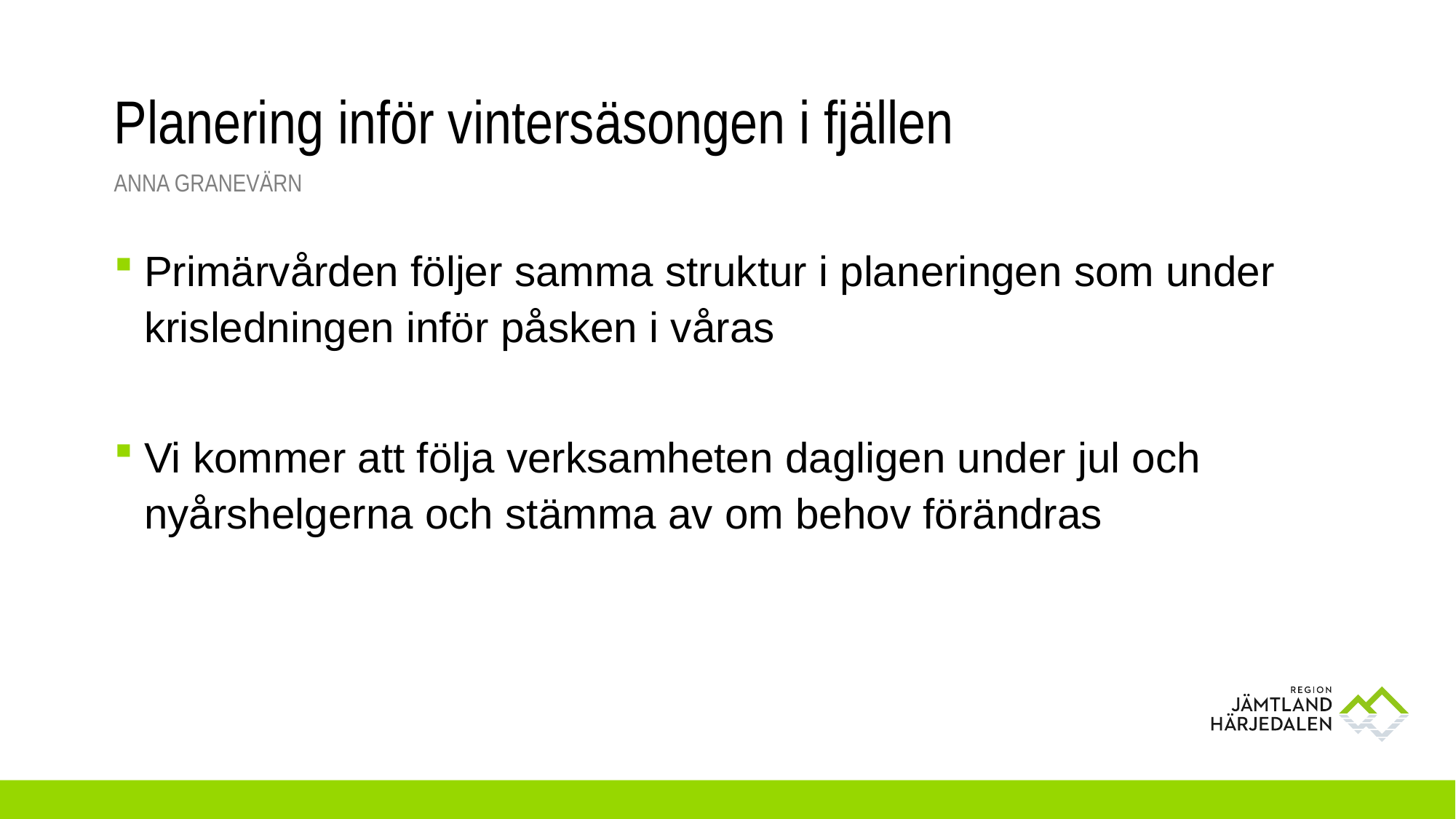

# Planering inför vintersäsongen i fjällen
Anna Granevärn
Primärvården följer samma struktur i planeringen som under krisledningen inför påsken i våras

Vi kommer att följa verksamheten dagligen under jul och nyårshelgerna och stämma av om behov förändras